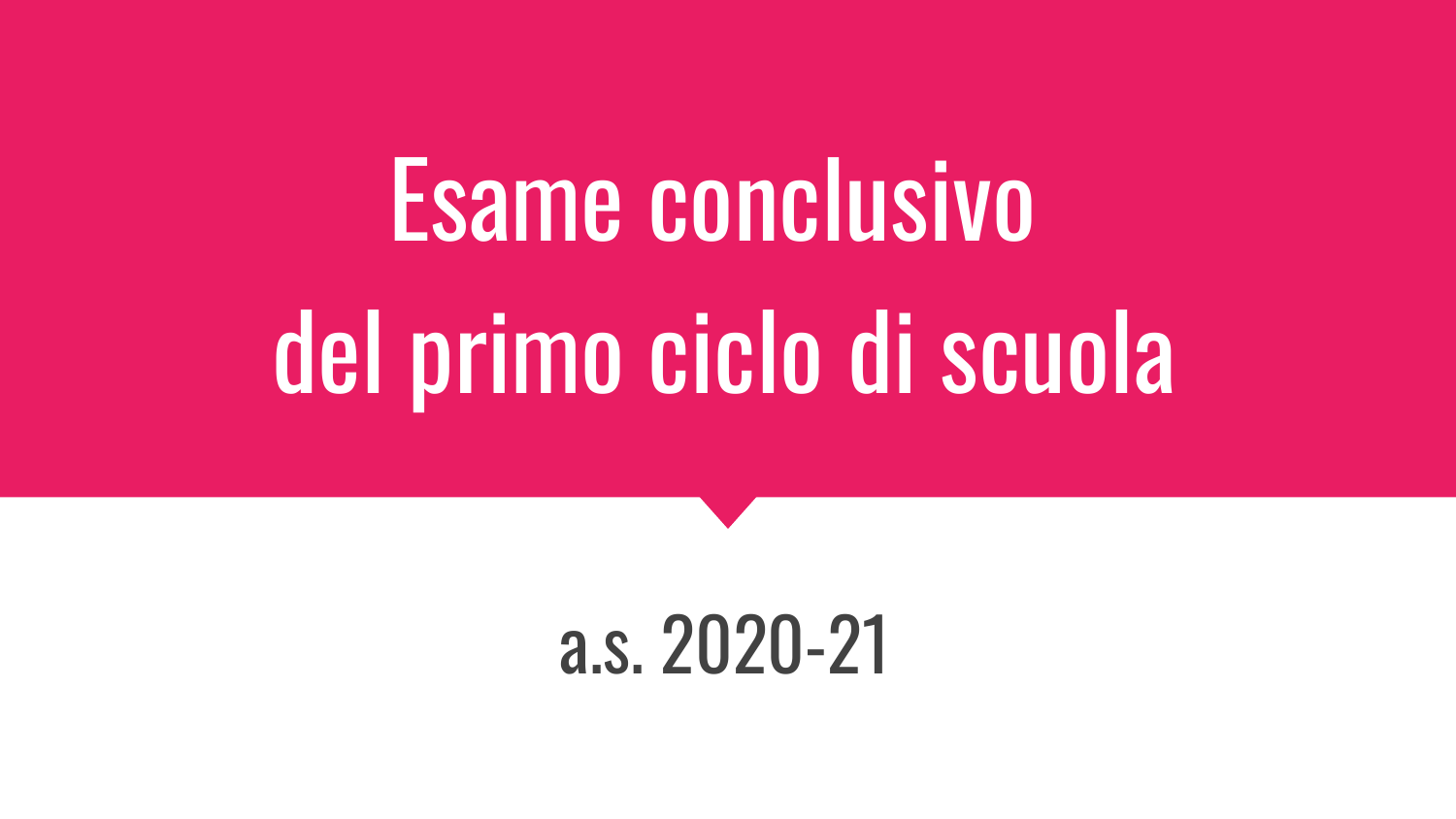

# Esame conclusivo
del primo ciclo di scuola
a.s. 2020-21